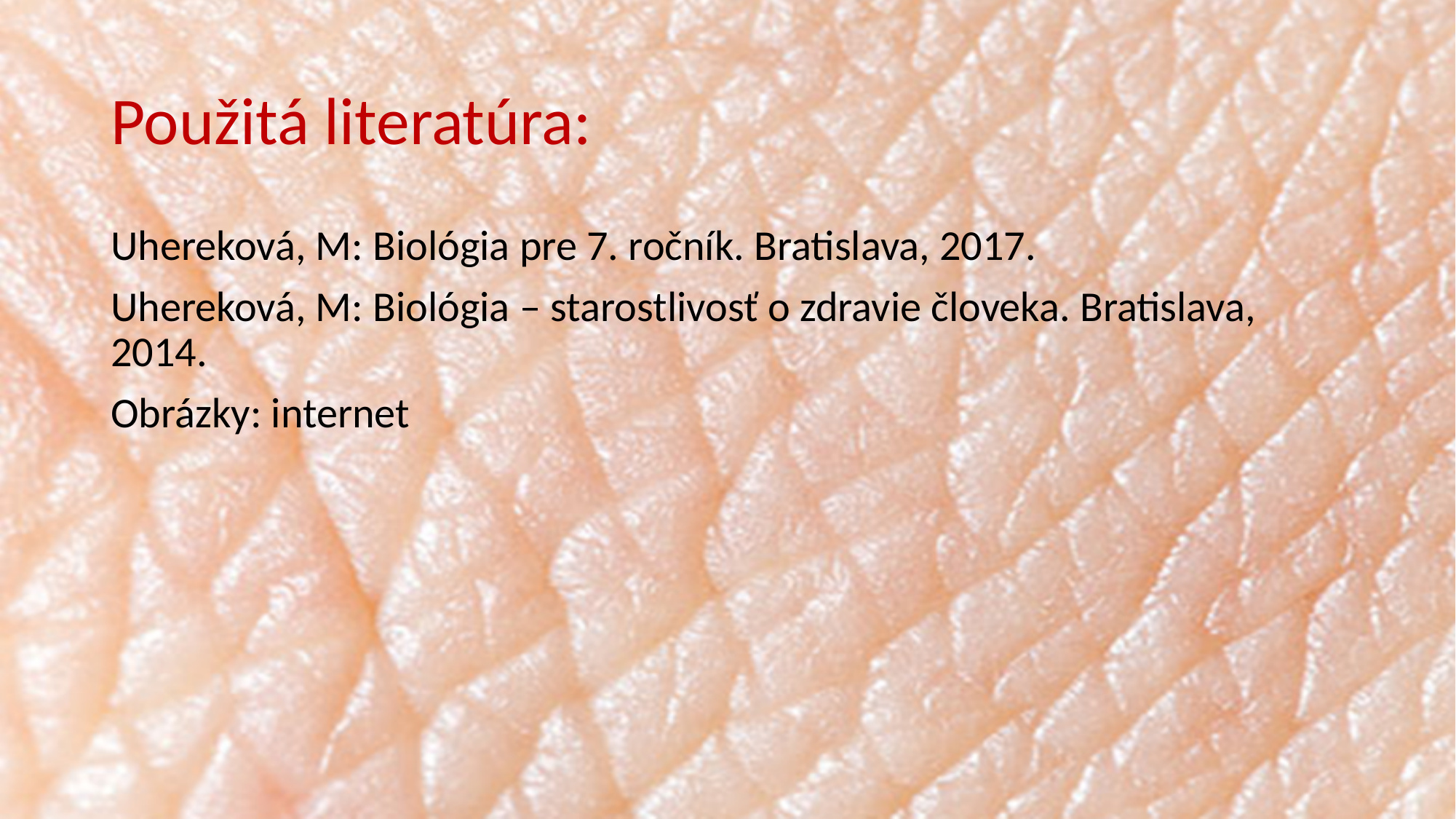

# Použitá literatúra:
Uhereková, M: Biológia pre 7. ročník. Bratislava, 2017.
Uhereková, M: Biológia – starostlivosť o zdravie človeka. Bratislava, 2014.
Obrázky: internet